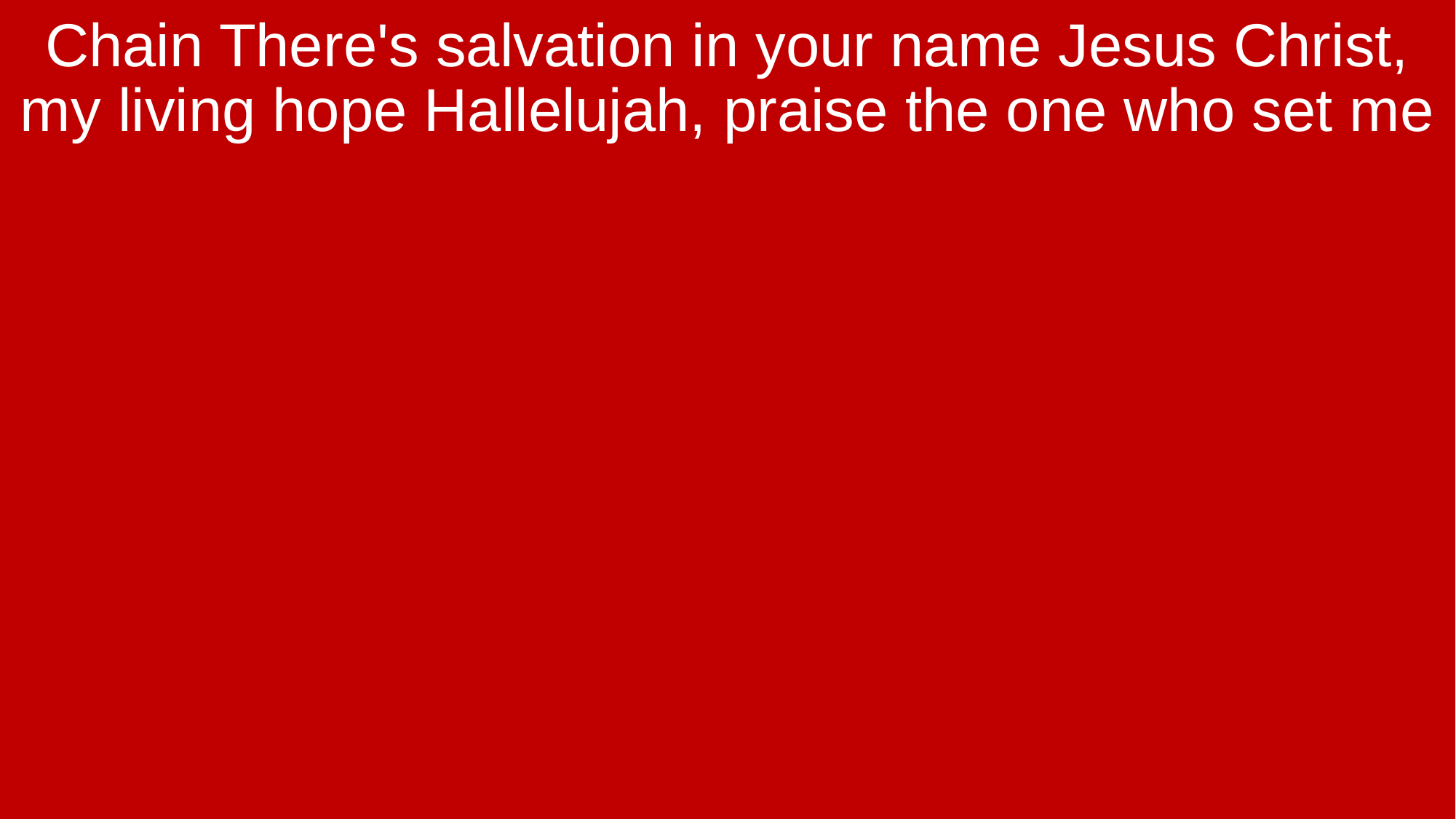

Chain There's salvation in your name Jesus Christ, my living hope Hallelujah, praise the one who set me